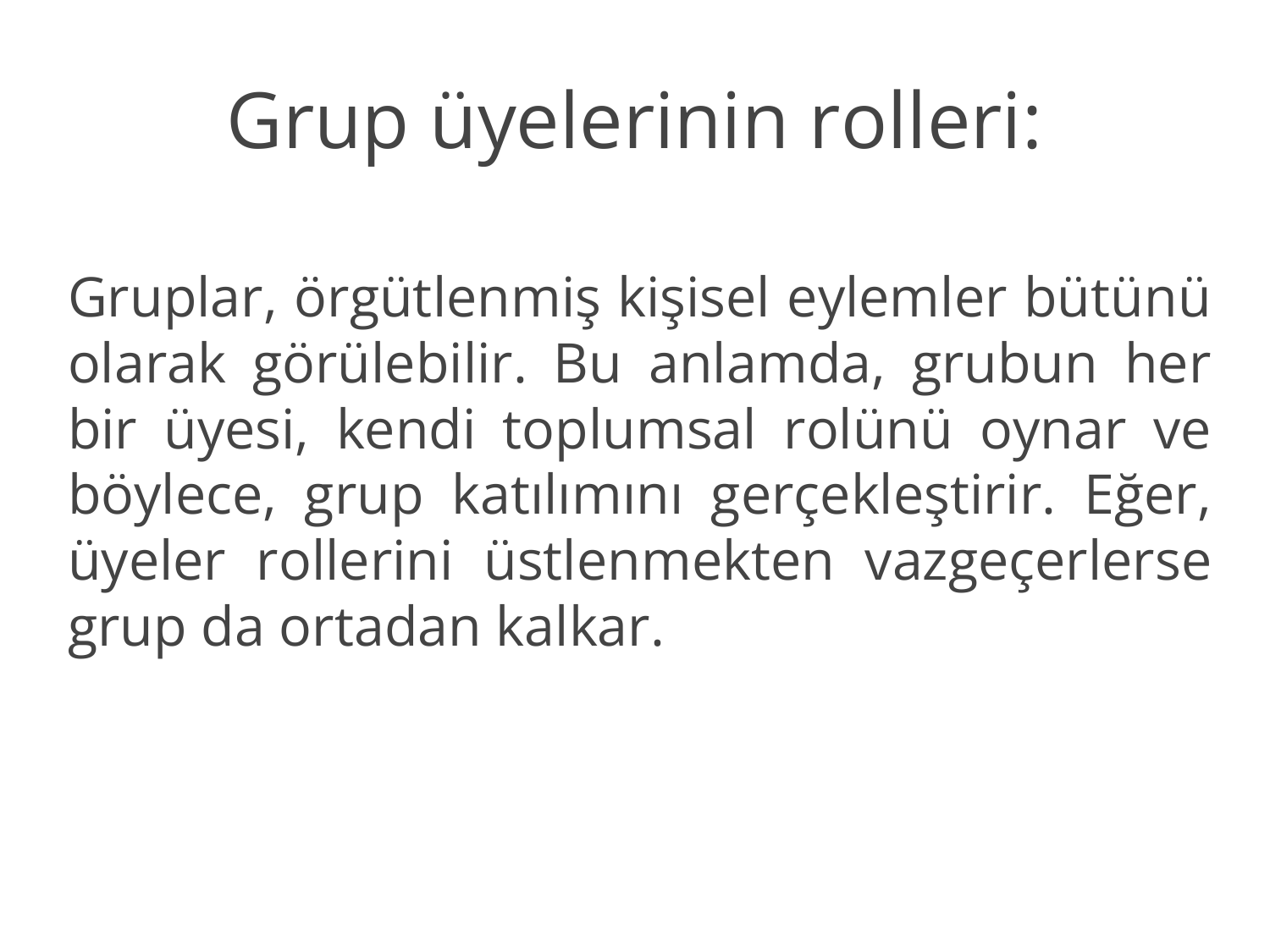

# Grup üyelerinin rolleri:
Gruplar, örgütlenmiş kişisel eylemler bütünü olarak görülebilir. Bu anlamda, grubun her bir üyesi, kendi toplumsal rolünü oynar ve böylece, grup katılımını gerçekleştirir. Eğer, üyeler rollerini üstlenmekten vazgeçerlerse grup da ortadan kalkar.